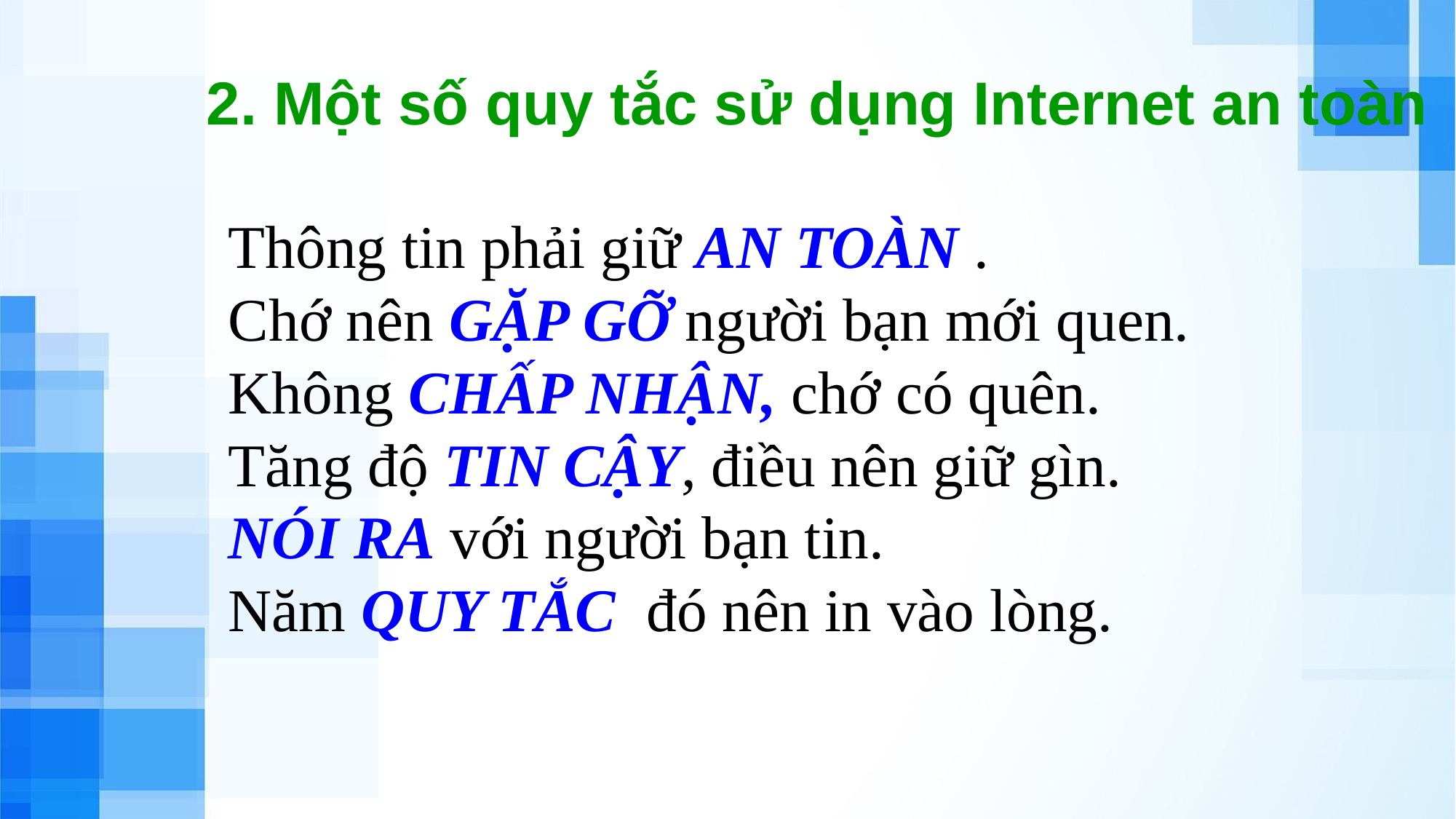

2. Một số quy tắc sử dụng Internet an toàn
Thông tin phải giữ AN TOÀN .
Chớ nên GẶP GỠ người bạn mới quen.
Không CHẤP NHẬN, chớ có quên.
Tăng độ TIN CẬY, điều nên giữ gìn.
NÓI RA với người bạn tin.
Năm QUY TẮC  đó nên in vào lòng.